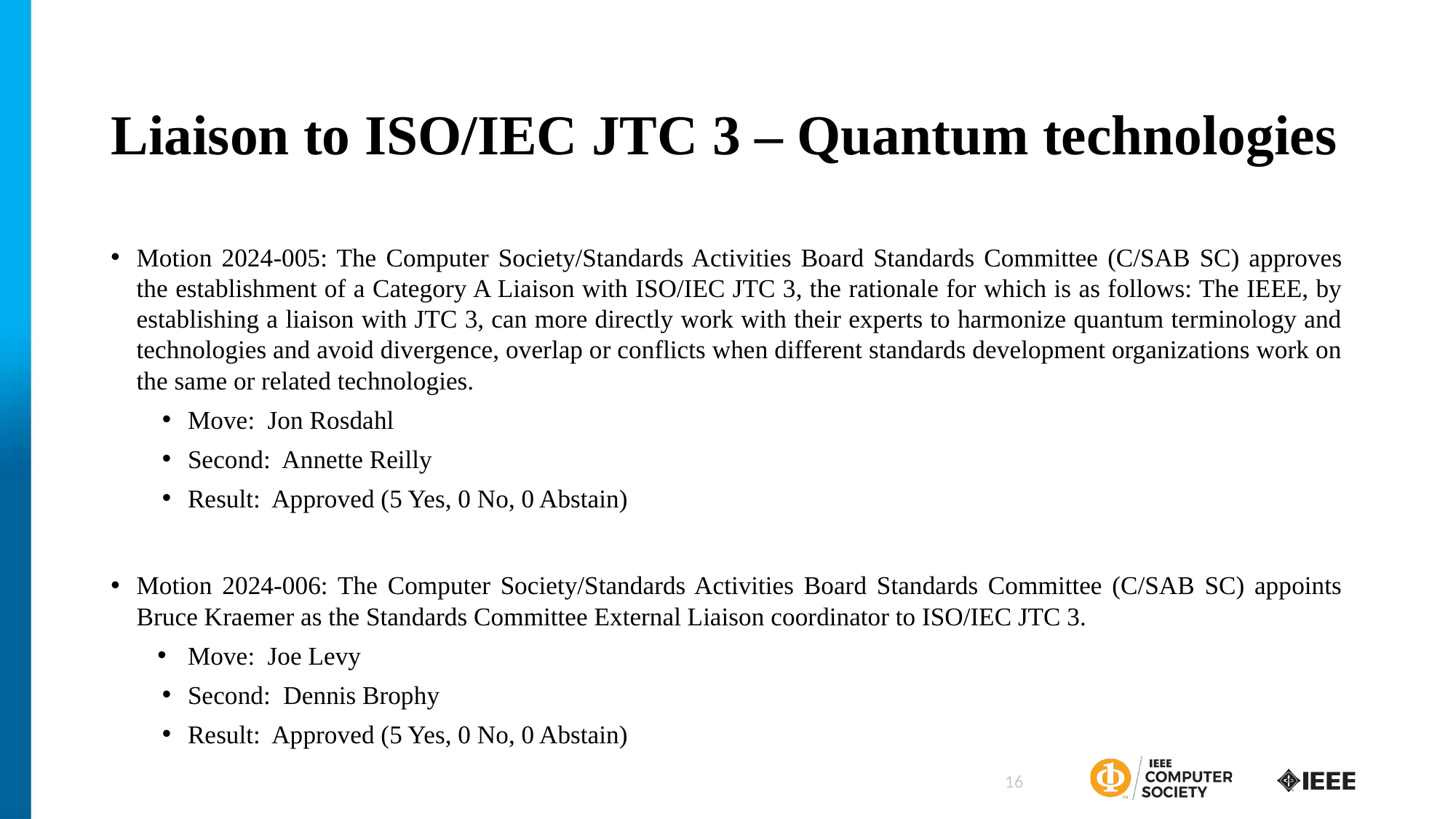

# Liaison to ISO/IEC JTC 3 – Quantum technologies
Motion 2024-005: The Computer Society/Standards Activities Board Standards Committee (C/SAB SC) approves the establishment of a Category A Liaison with ISO/IEC JTC 3, the rationale for which is as follows: The IEEE, by establishing a liaison with JTC 3, can more directly work with their experts to harmonize quantum terminology and technologies and avoid divergence, overlap or conflicts when different standards development organizations work on the same or related technologies.
Move:  Jon Rosdahl
Second:  Annette Reilly
Result:  Approved (5 Yes, 0 No, 0 Abstain)

Motion 2024-006: The Computer Society/Standards Activities Board Standards Committee (C/SAB SC) appoints Bruce Kraemer as the Standards Committee External Liaison coordinator to ISO/IEC JTC 3.
Move:  Joe Levy
Second:  Dennis Brophy
Result:  Approved (5 Yes, 0 No, 0 Abstain)

16